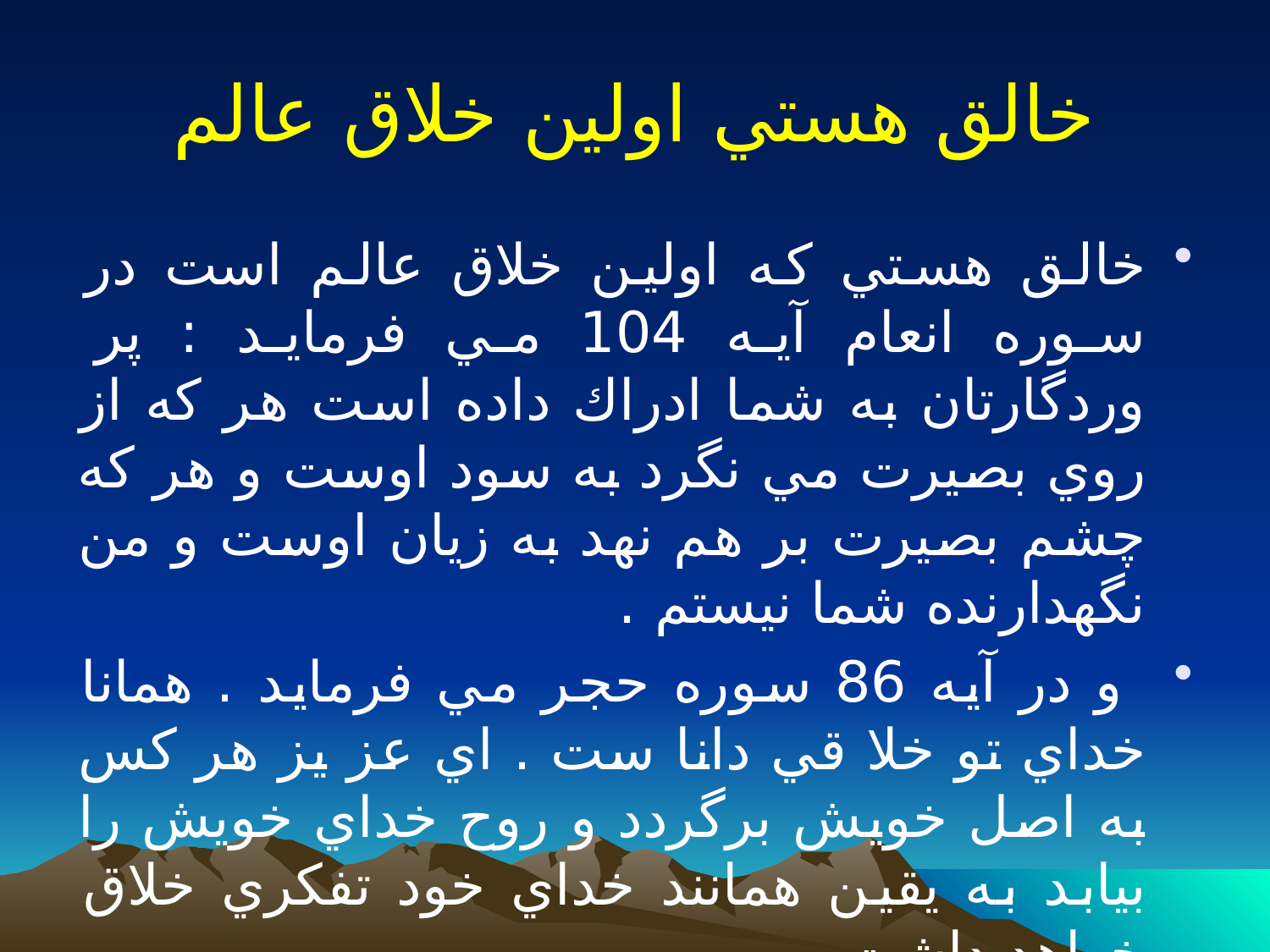

# خالق هستي اولين خلاق عالم
خالق هستي كه اولين خلاق عالم است در سوره انعام آيه 104 مي فرمايد : پر وردگارتان به شما ادراك داده است هر كه از روي بصيرت مي نگرد به سود اوست و هر كه چشم بصيرت بر هم نهد به زيان اوست و من نگهدارنده شما نيستم .
 و در آيه 86 سوره حجر مي فرمايد . همانا خداي تو خلا قي دانا ست . اي عز يز هر كس به اصل خويش برگردد و روح خداي خويش را بيابد به يقين همانند خداي خود تفكري خلاق خواهد داشت.